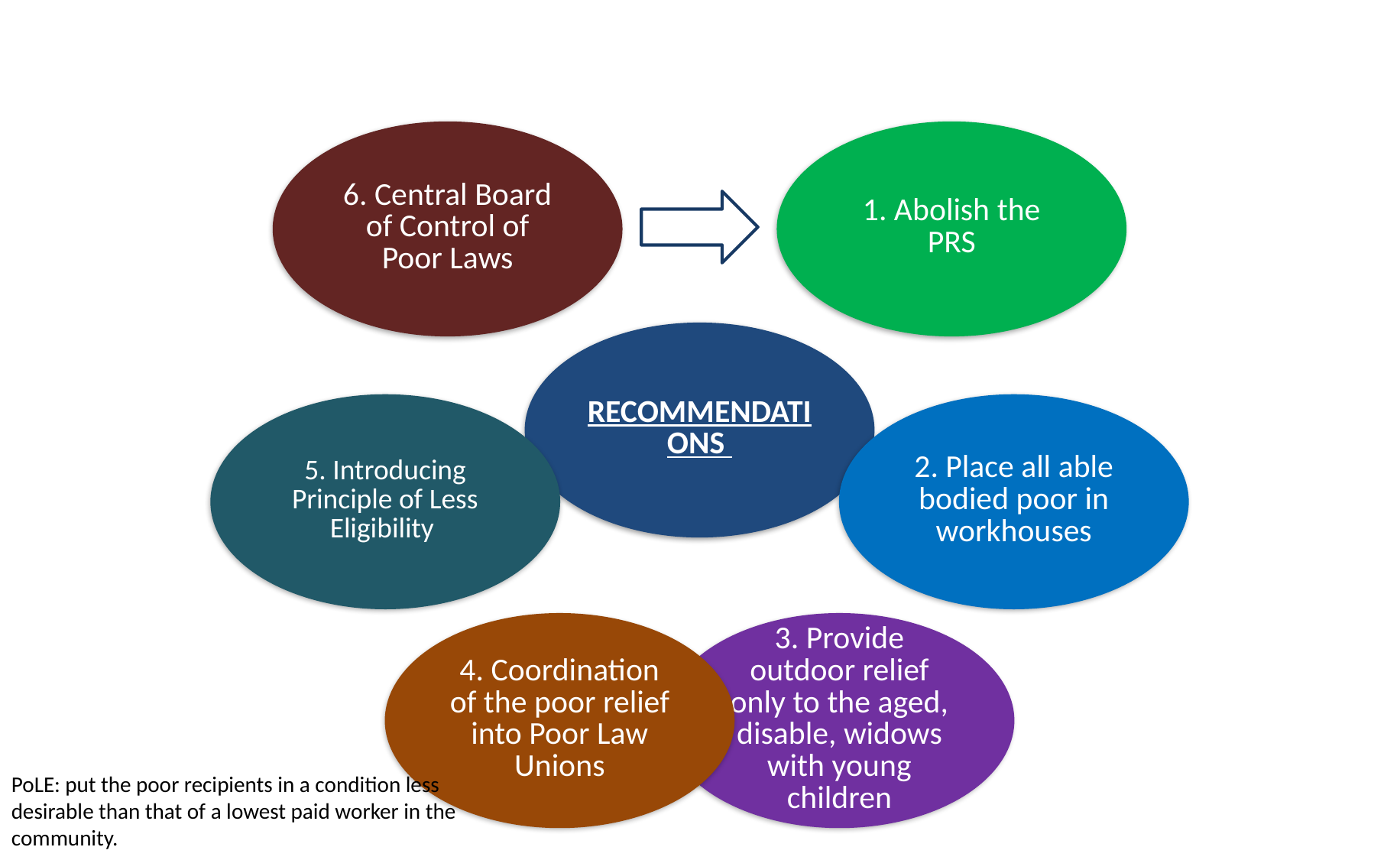

RECOMMENDATIONS
1. Abolish the PRS
2. Place all able bodied poor in workhouses
3. Provide outdoor relief only to the aged, disable, widows with young children
4. Coordination of the poor relief into Poor Law Unions
5. Introducing Principle of Less Eligibility
6. Central Board of Control of Poor Laws
PoLE: put the poor recipients in a condition less desirable than that of a lowest paid worker in the community.